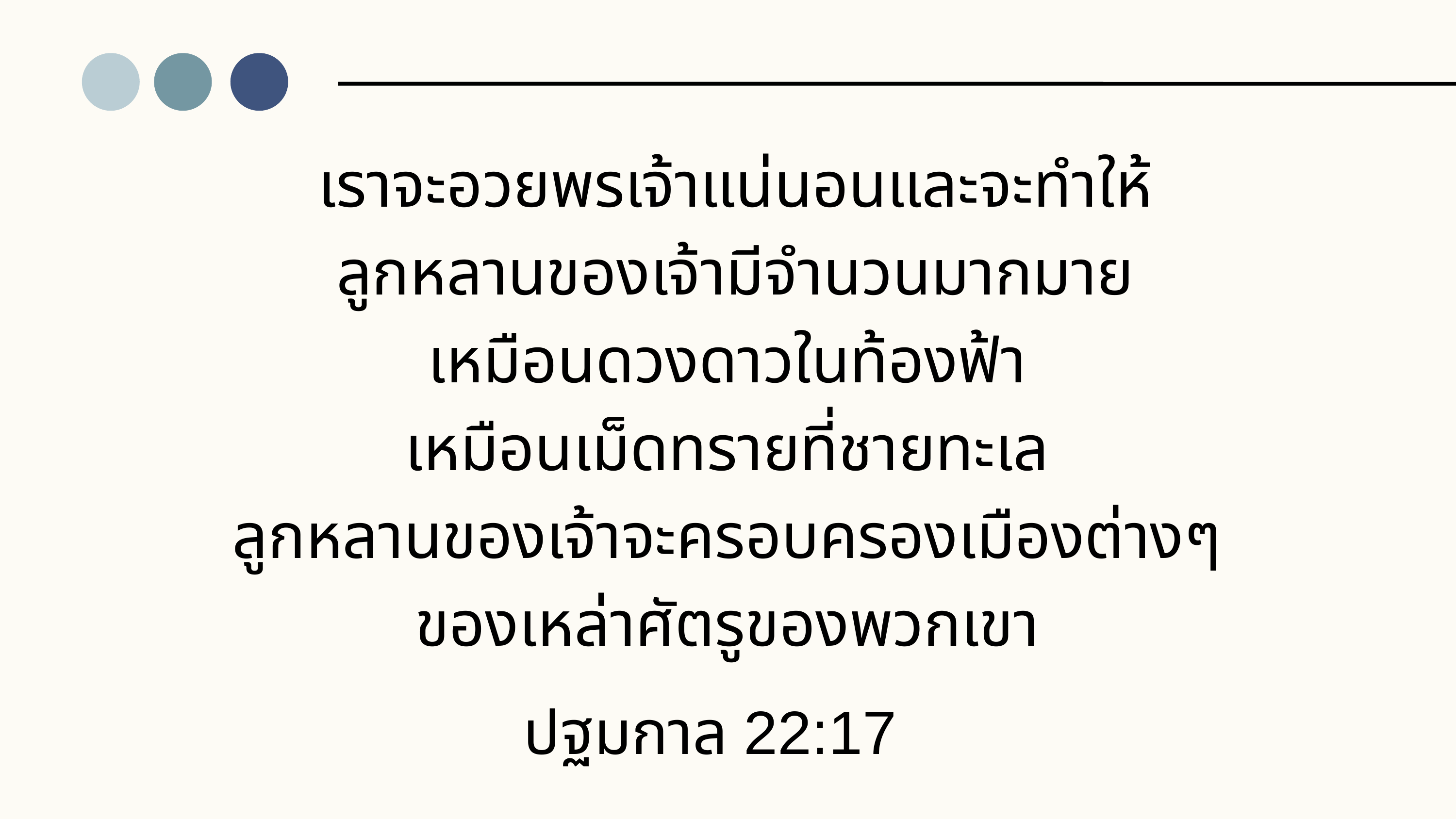

เราจะอวยพรเจ้าแน่นอนและจะทำให้
ลูกหลานของเจ้ามีจำนวนมากมาย
เหมือนดวงดาวในท้องฟ้า
เหมือนเม็ดทรายที่ชายทะเล
ลูกหลานของเจ้าจะครอบครองเมืองต่างๆ
ของเหล่าศัตรูของพวกเขา
ปฐมกาล 22:17